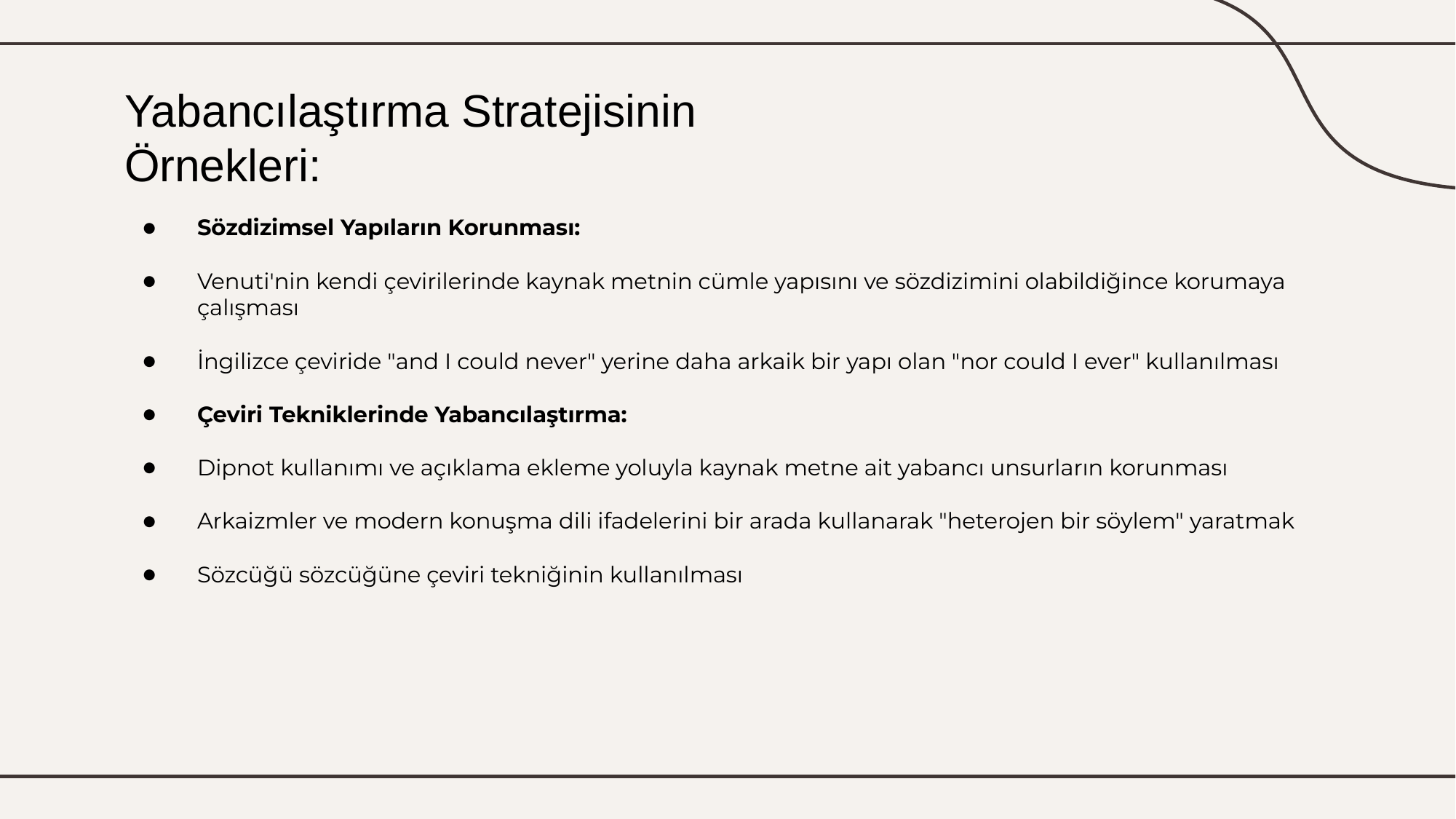

# Yabancılaştırma Stratejisinin Örnekleri:
Sözdizimsel Yapıların Korunması:

Venuti'nin kendi çevirilerinde kaynak metnin cümle yapısını ve sözdizimini olabildiğince korumaya çalışması

İngilizce çeviride "and I could never" yerine daha arkaik bir yapı olan "nor could I ever" kullanılması

Çeviri Tekniklerinde Yabancılaştırma:

Dipnot kullanımı ve açıklama ekleme yoluyla kaynak metne ait yabancı unsurların korunması

Arkaizmler ve modern konuşma dili ifadelerini bir arada kullanarak "heterojen bir söylem" yaratmak

Sözcüğü sözcüğüne çeviri tekniğinin kullanılması